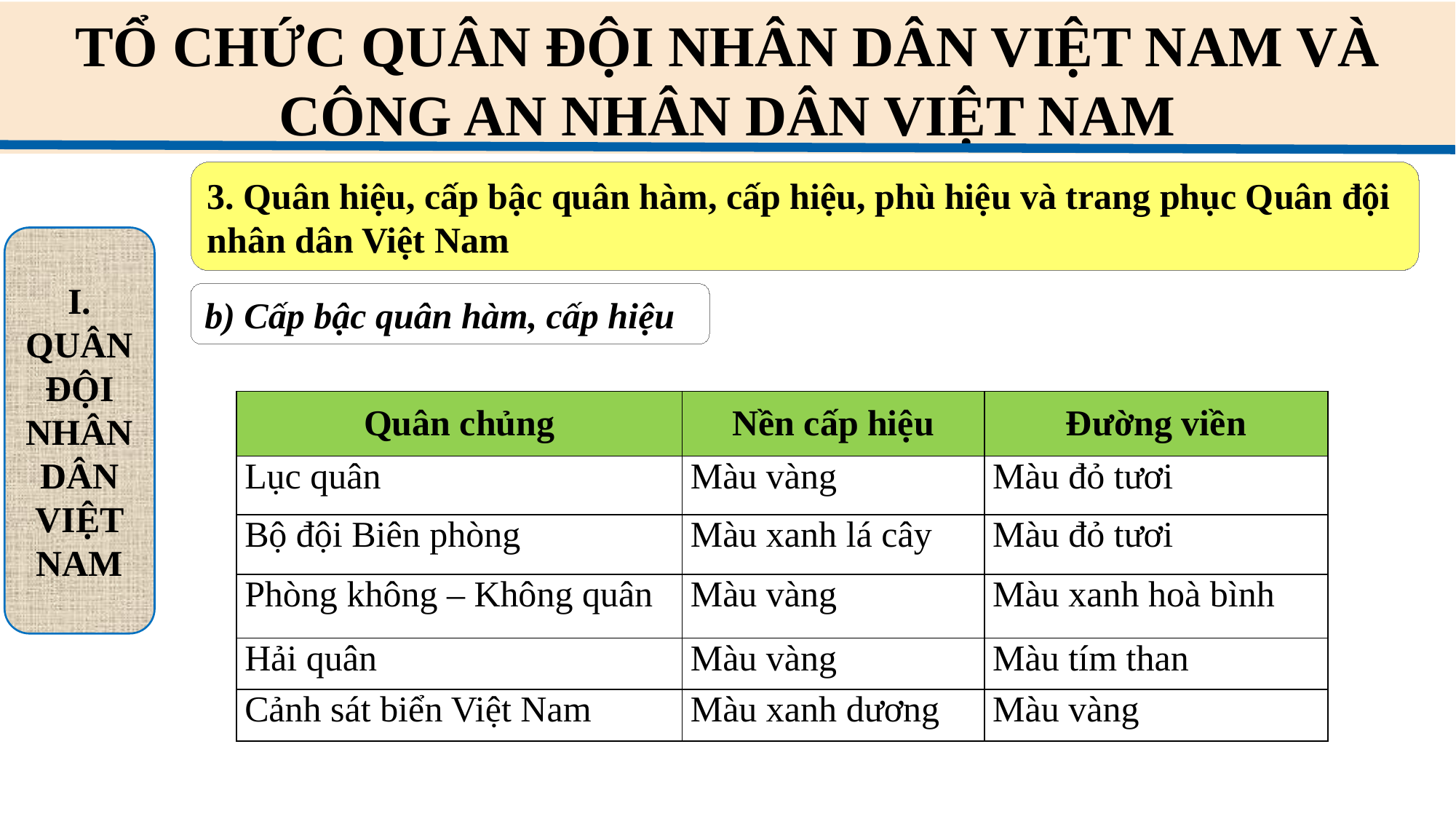

TỔ CHỨC QUÂN ĐỘI NHÂN DÂN VIỆT NAM VÀ CÔNG AN NHÂN DÂN VIỆT NAM
3. Quân hiệu, cấp bậc quân hàm, cấp hiệu, phù hiệu và trang phục Quân đội nhân dân Việt Nam
I. QUÂN ĐỘI NHÂN DÂN VIỆT NAM
b) Cấp bậc quân hàm, cấp hiệu
| Quân chủng | Nền cấp hiệu | Đường viền |
| --- | --- | --- |
| Lục quân | Màu vàng | Màu đỏ tươi |
| Bộ đội Biên phòng | Màu xanh lá cây | Màu đỏ tươi |
| Phòng không – Không quân | Màu vàng | Màu xanh hoà bình |
| Hải quân | Màu vàng | Màu tím than |
| Cảnh sát biển Việt Nam | Màu xanh dương | Màu vàng |